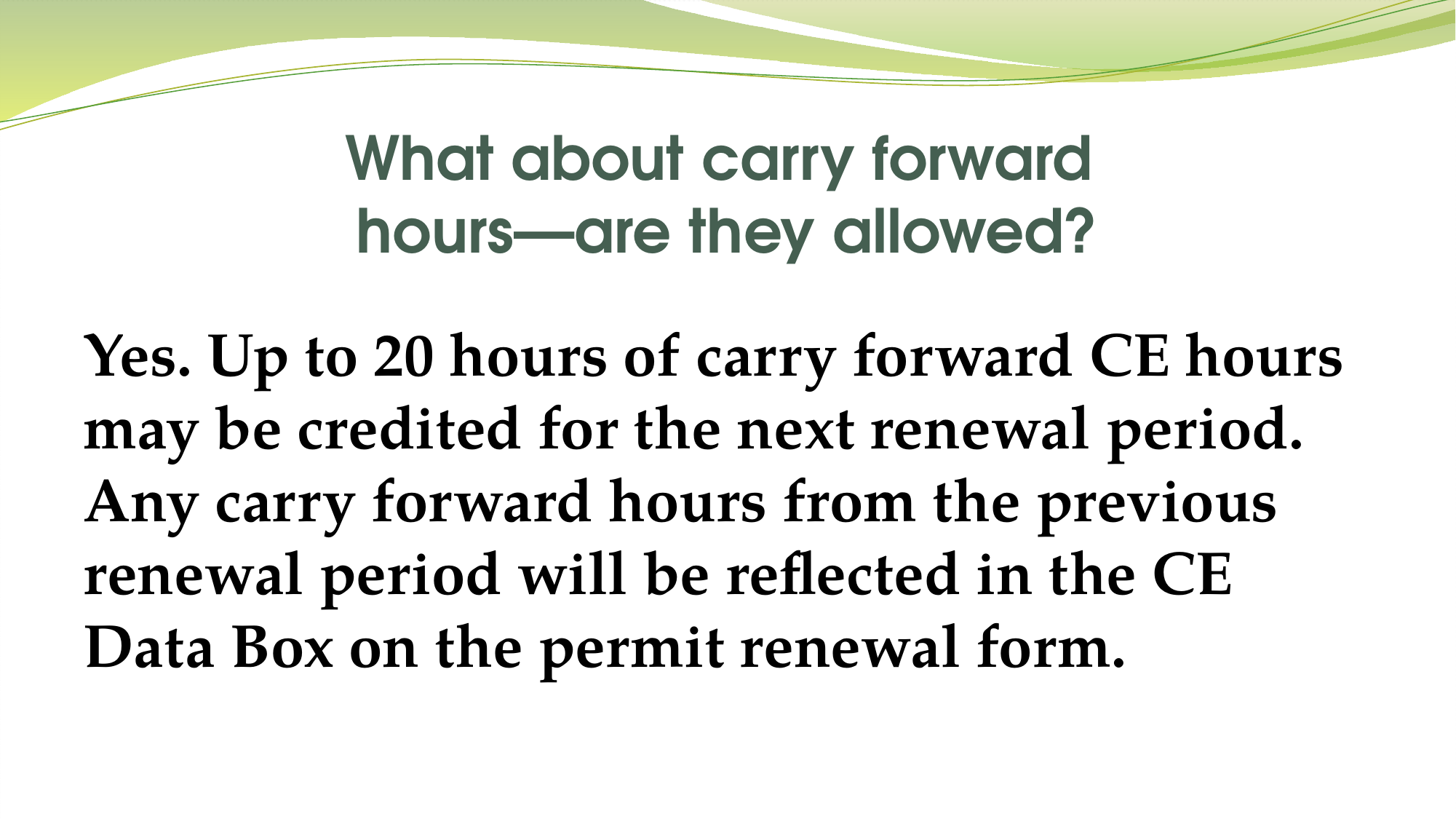

# What about carry forward hours—are they allowed?
Yes. Up to 20 hours of carry forward CE hours may be credited for the next renewal period.  Any carry forward hours from the previous renewal period will be reflected in the CE Data Box on the permit renewal form.